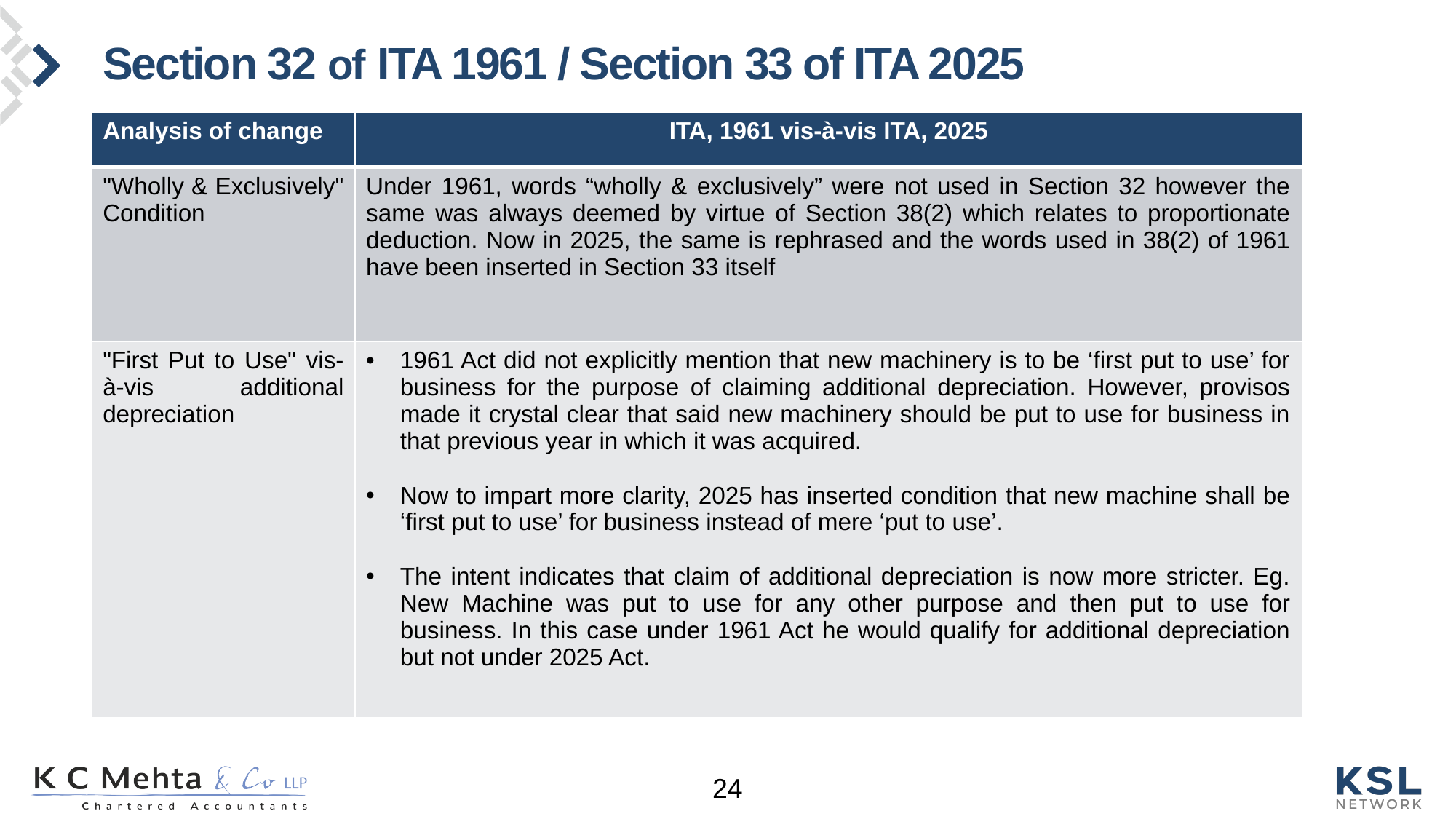

# Section 32 of ITA 1961 / Section 33 of ITA 2025
| Analysis of change | ITA, 1961 vis-à-vis ITA, 2025 |
| --- | --- |
| "Wholly & Exclusively" Condition | Under 1961, words “wholly & exclusively” were not used in Section 32 however the same was always deemed by virtue of Section 38(2) which relates to proportionate deduction. Now in 2025, the same is rephrased and the words used in 38(2) of 1961 have been inserted in Section 33 itself |
| "First Put to Use" vis-à-vis additional depreciation | 1961 Act did not explicitly mention that new machinery is to be ‘first put to use’ for business for the purpose of claiming additional depreciation. However, provisos made it crystal clear that said new machinery should be put to use for business in that previous year in which it was acquired. Now to impart more clarity, 2025 has inserted condition that new machine shall be ‘first put to use’ for business instead of mere ‘put to use’. The intent indicates that claim of additional depreciation is now more stricter. Eg. New Machine was put to use for any other purpose and then put to use for business. In this case under 1961 Act he would qualify for additional depreciation but not under 2025 Act. |
24